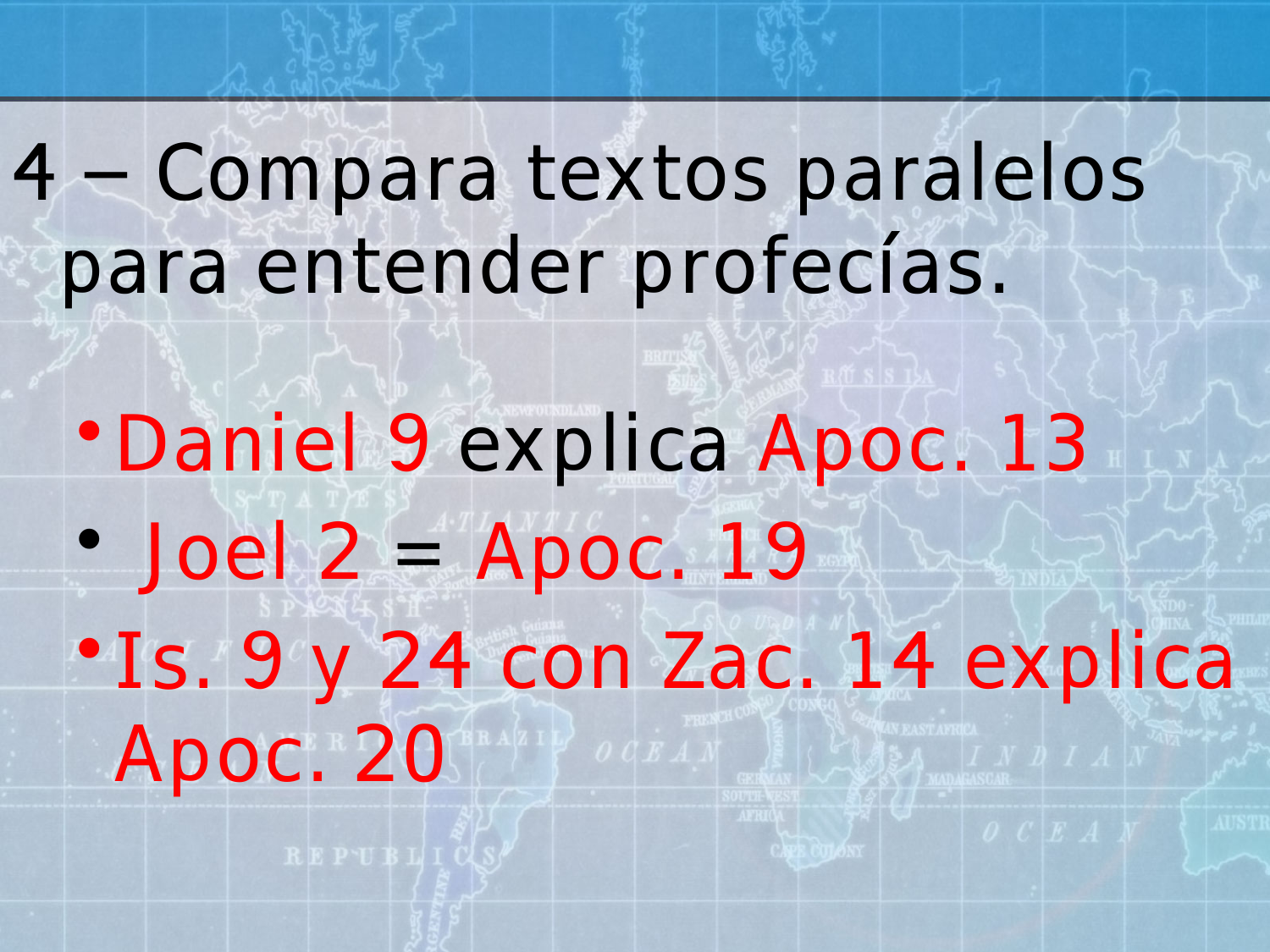

#
4 – Compara textos paralelos para entender profecías.

Daniel 9 explica Apoc. 13
 Joel 2 = Apoc. 19
Is. 9 y 24 con Zac. 14 explica Apoc. 20